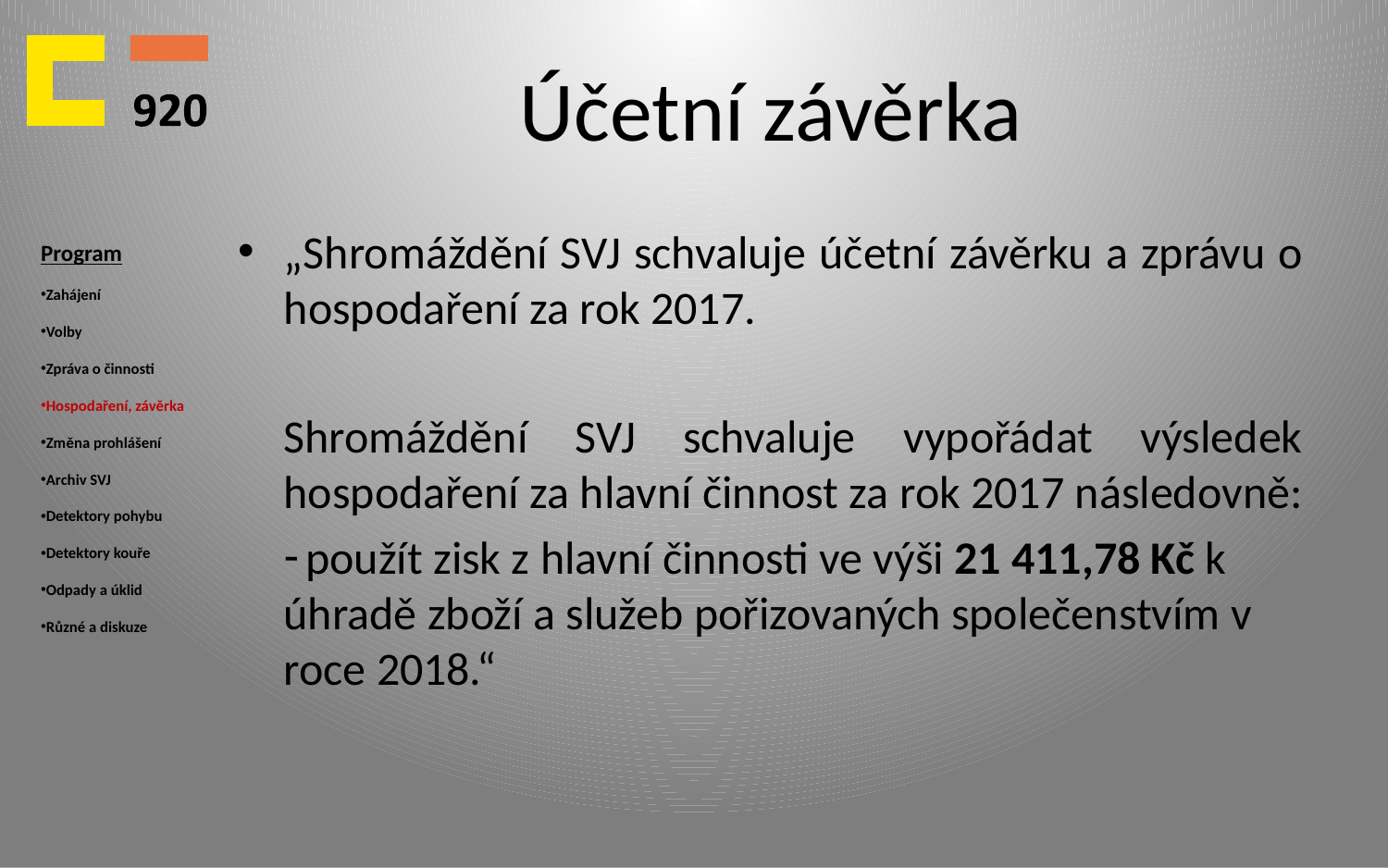

# Účetní závěrka
Program
Zahájení
Volby
Zpráva o činnosti
Hospodaření, závěrka
Změna prohlášení
Archiv SVJ
Detektory pohybu
Detektory kouře
Odpady a úklid
Různé a diskuze
„Shromáždění SVJ schvaluje účetní závěrku a zprávu o hospodaření za rok 2017.

Shromáždění SVJ schvaluje vypořádat výsledek hospodaření za hlavní činnost za rok 2017 následovně:
 použít zisk z hlavní činnosti ve výši 21 411,78 Kč k úhradě zboží a služeb pořizovaných společenstvím v roce 2018.“